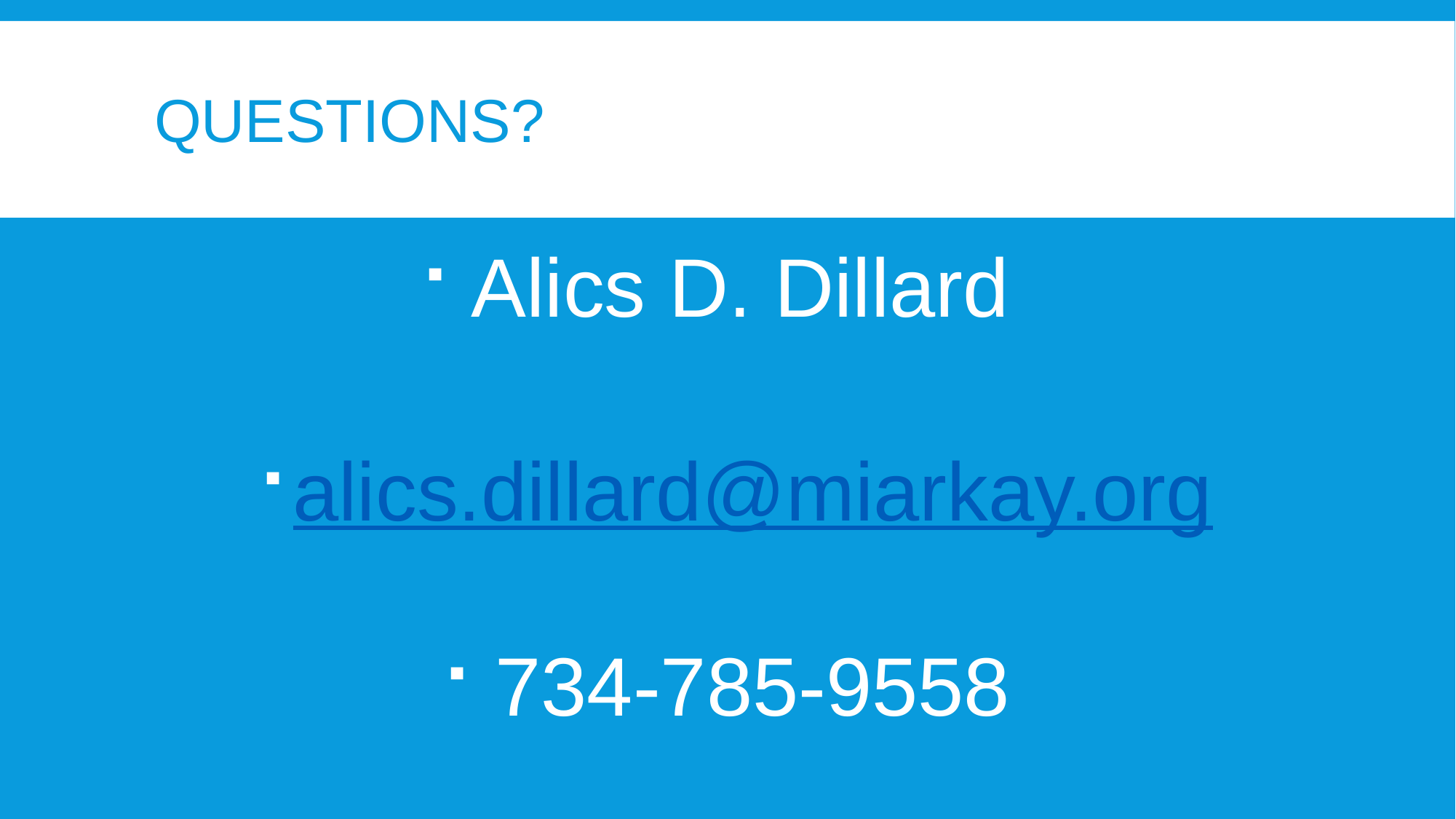

# Questions?
Alics D. Dillard

alics.dillard@miarkay.org

734-785-9558